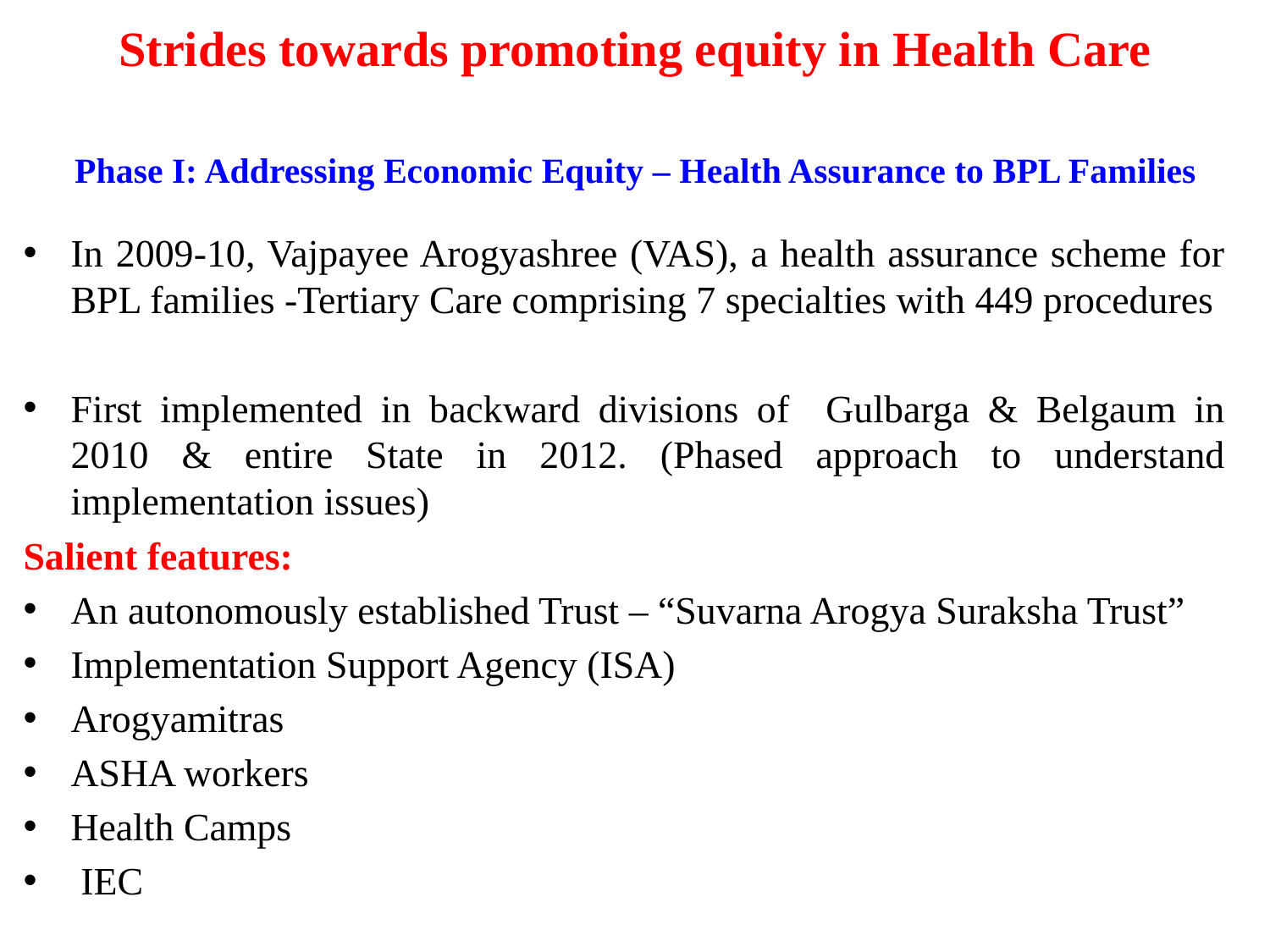

Strides towards promoting equity in Health Care
# Phase I: Addressing Economic Equity – Health Assurance to BPL Families
In 2009-10, Vajpayee Arogyashree (VAS), a health assurance scheme for BPL families -Tertiary Care comprising 7 specialties with 449 procedures

First implemented in backward divisions of  Gulbarga & Belgaum in 2010 & entire State in 2012. (Phased approach to understand implementation issues)
Salient features:
An autonomously established Trust – “Suvarna Arogya Suraksha Trust”
Implementation Support Agency (ISA)
Arogyamitras
ASHA workers
Health Camps
 IEC